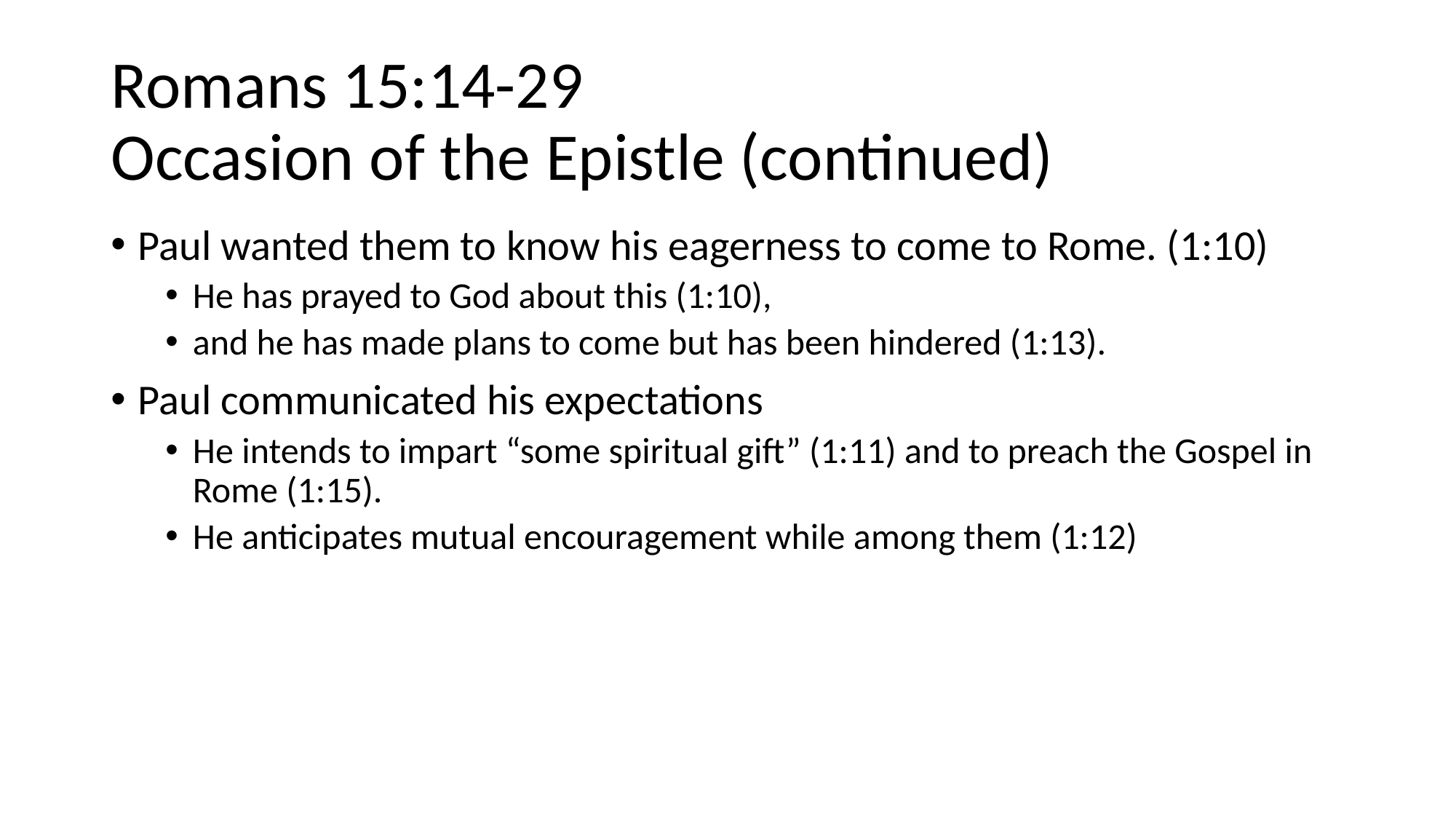

# Romans 15:14-29 Occasion of the Epistle (continued)
Paul wanted them to know his eagerness to come to Rome. (1:10)
He has prayed to God about this (1:10),
and he has made plans to come but has been hindered (1:13).
Paul communicated his expectations
He intends to impart “some spiritual gift” (1:11) and to preach the Gospel in Rome (1:15).
He anticipates mutual encouragement while among them (1:12)